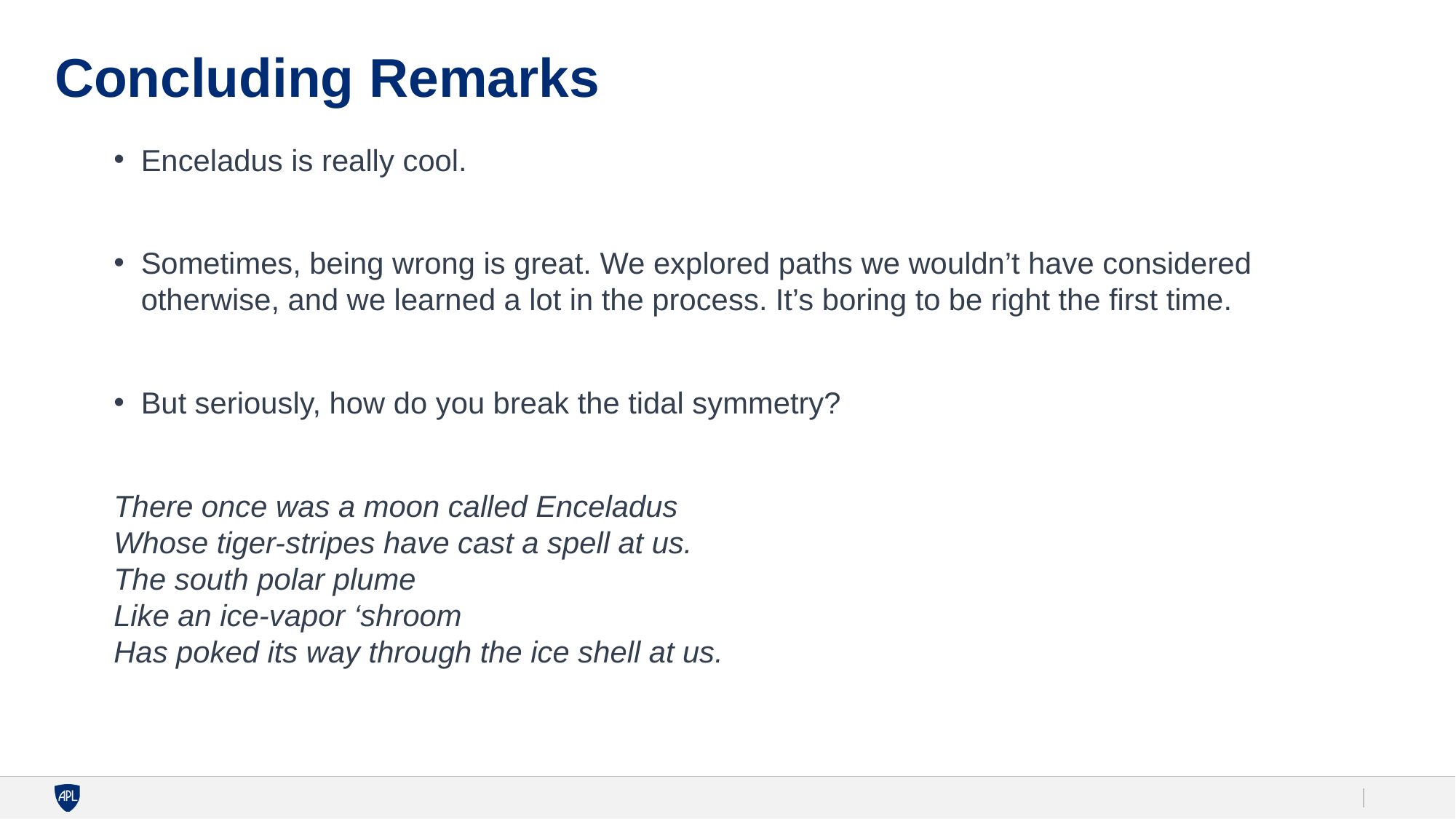

# Concluding Remarks
Enceladus is really cool.

Sometimes, being wrong is great. We explored paths we wouldn’t have considered otherwise, and we learned a lot in the process. It’s boring to be right the first time.

But seriously, how do you break the tidal symmetry?

There once was a moon called Enceladus
Whose tiger-stripes have cast a spell at us.
The south polar plume
Like an ice-vapor ‘shroom
Has poked its way through the ice shell at us.